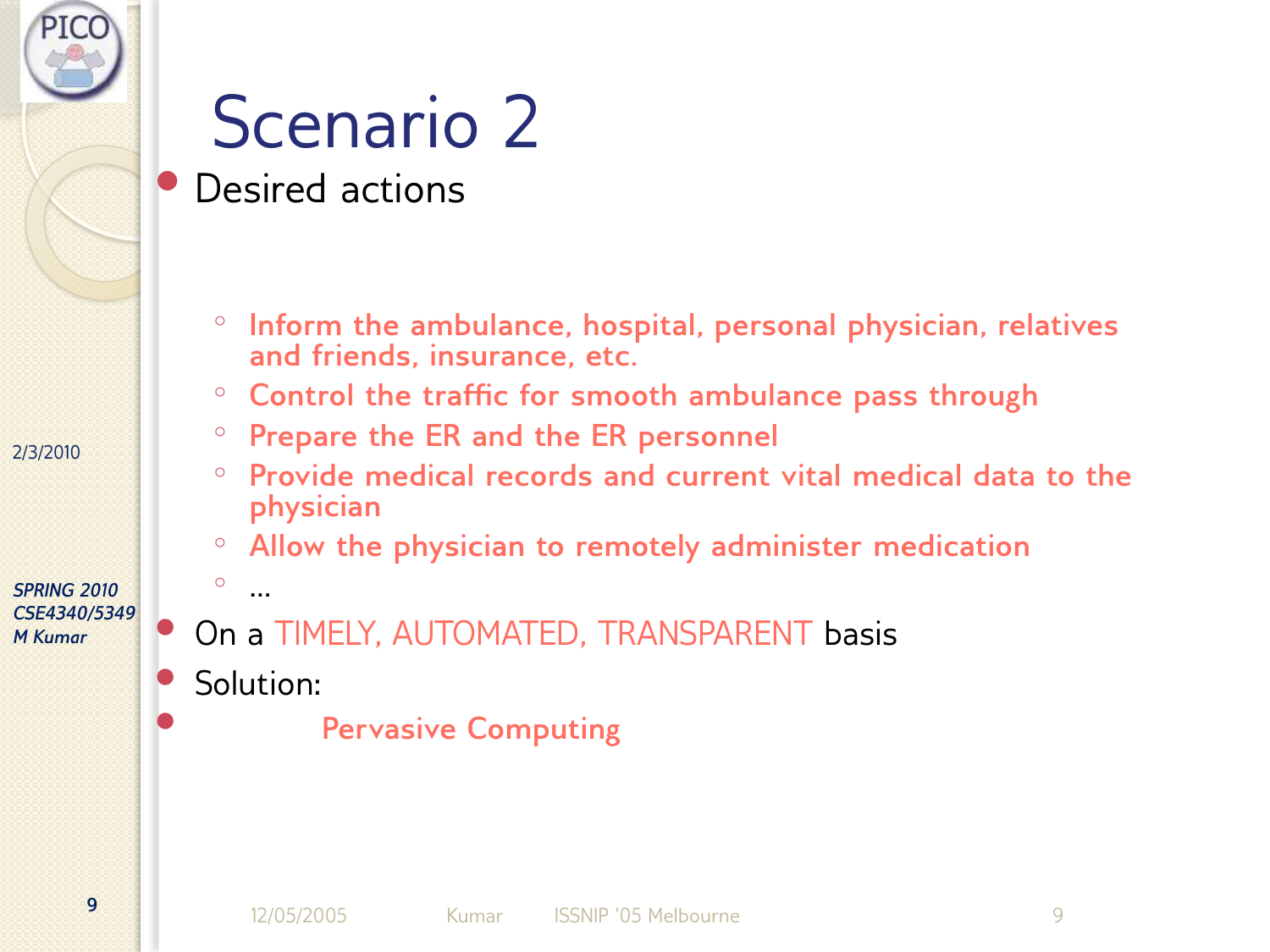

# Scenario 2
Desired actions

Inform the ambulance, hospital, personal physician, relatives and friends, insurance, etc.
Control the traffic for smooth ambulance pass through
Prepare the ER and the ER personnel
Provide medical records and current vital medical data to the physician
Allow the physician to remotely administer medication
…
On a TIMELY, AUTOMATED, TRANSPARENT basis
Solution:
	Pervasive Computing
12/05/2005
Kumar        ISSNIP '05 Melbourne
9